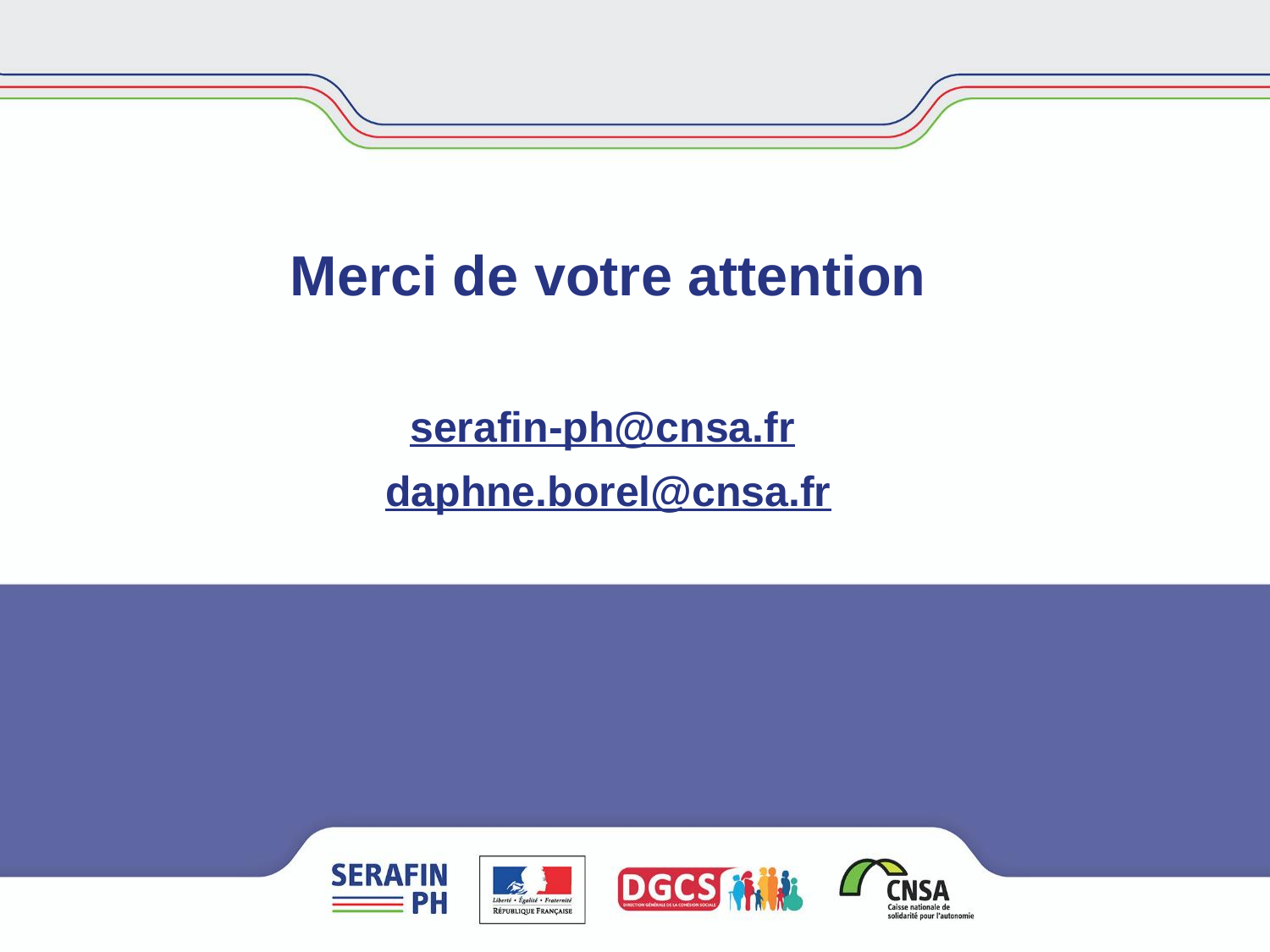

#
Merci de votre attention

serafin-ph@cnsa.fr
daphne.borel@cnsa.fr